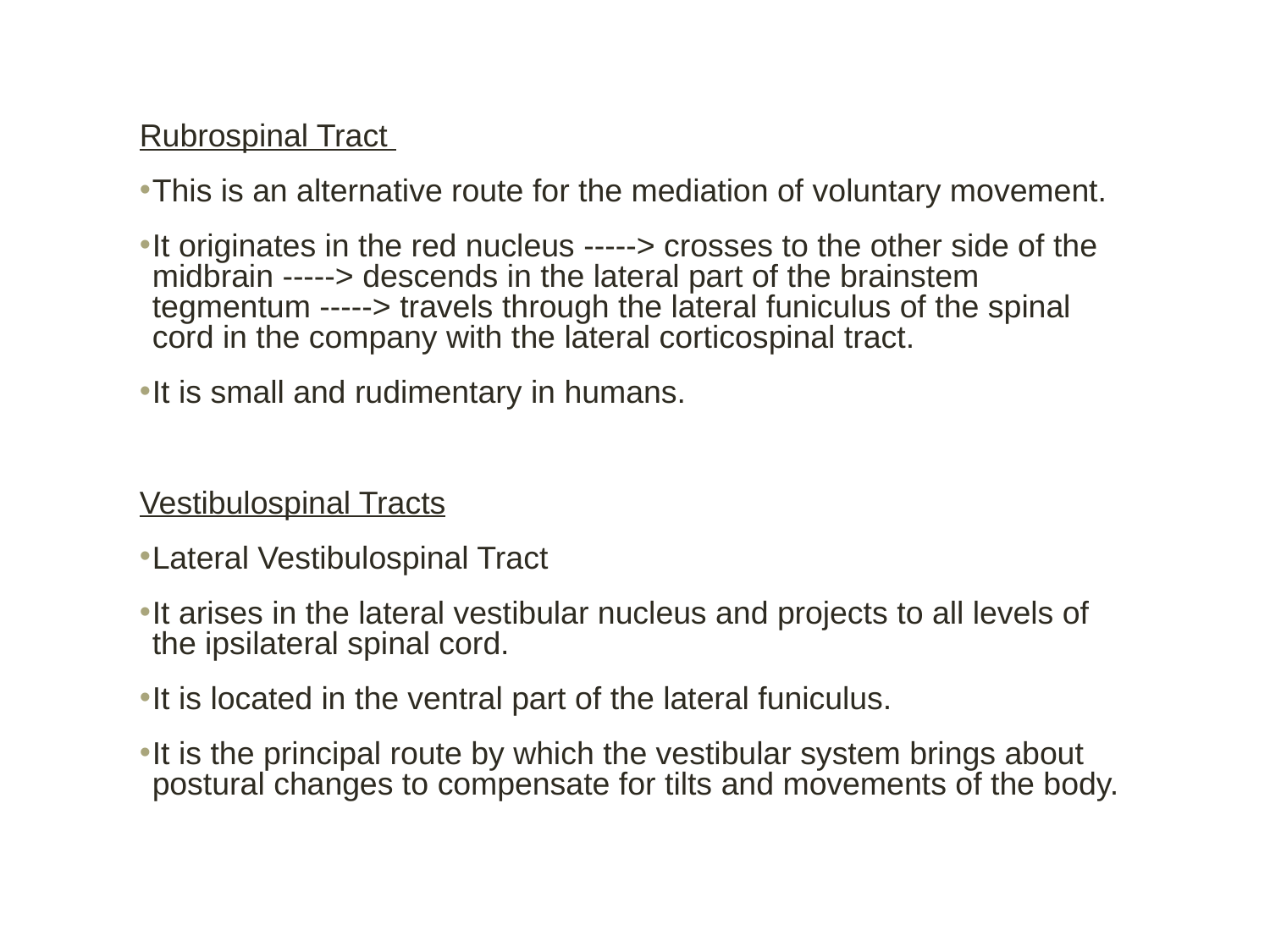

Rubrospinal Tract
This is an alternative route for the mediation of voluntary movement.
It originates in the red nucleus -----> crosses to the other side of the midbrain -----> descends in the lateral part of the brainstem tegmentum -----> travels through the lateral funiculus of the spinal cord in the company with the lateral corticospinal tract.
It is small and rudimentary in humans.

Vestibulospinal Tracts
Lateral Vestibulospinal Tract
It arises in the lateral vestibular nucleus and projects to all levels of the ipsilateral spinal cord.
It is located in the ventral part of the lateral funiculus.
It is the principal route by which the vestibular system brings about postural changes to compensate for tilts and movements of the body.